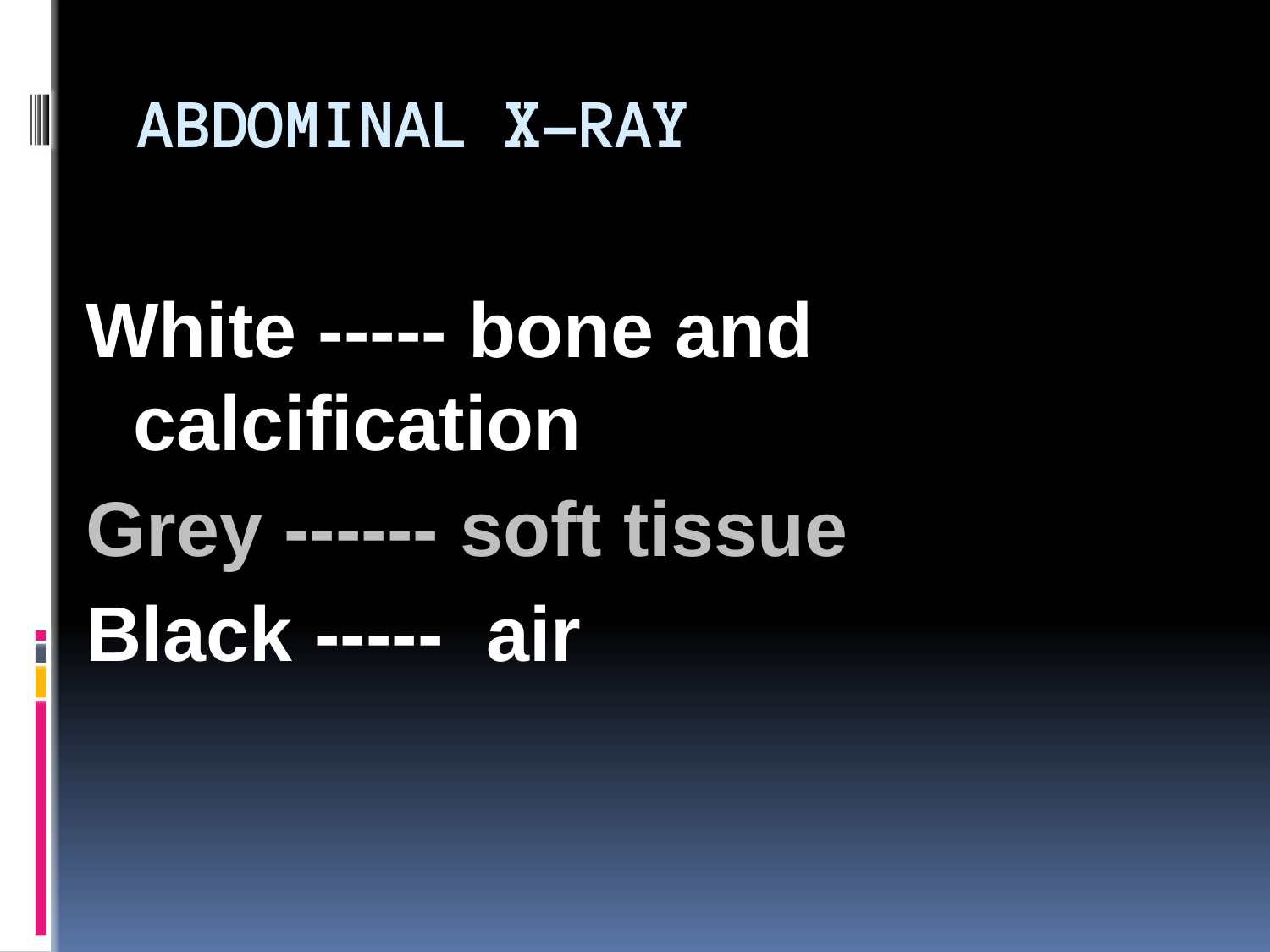

# ABDOMINAL X-RAY
White ----- bone and calcification
Grey ------ soft tissue
Black -----  air